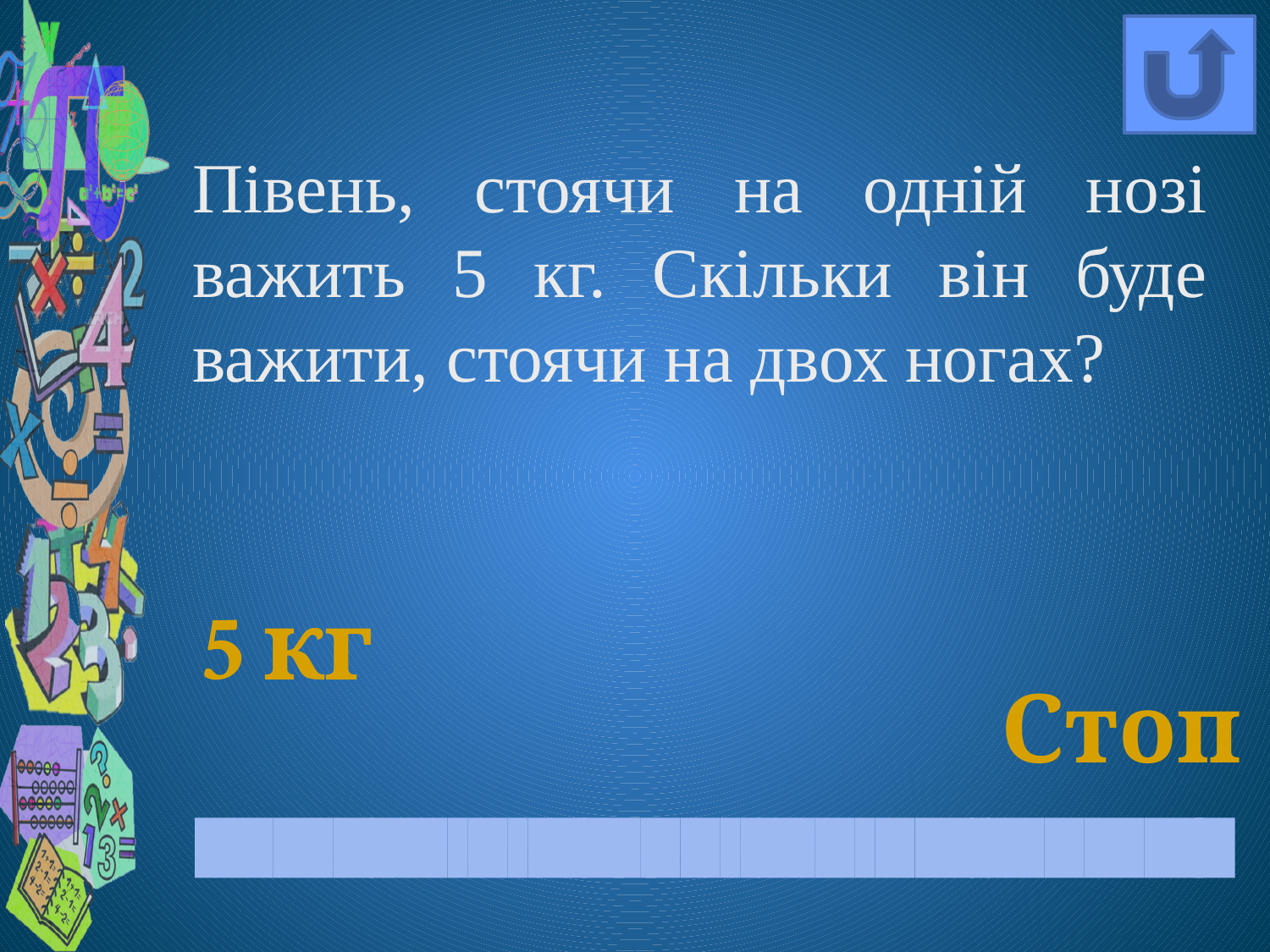

Півень, стоячи на одній нозі важить 5 кг. Скільки він буде важити, стоячи на двох ногах?
5 кг
Стоп